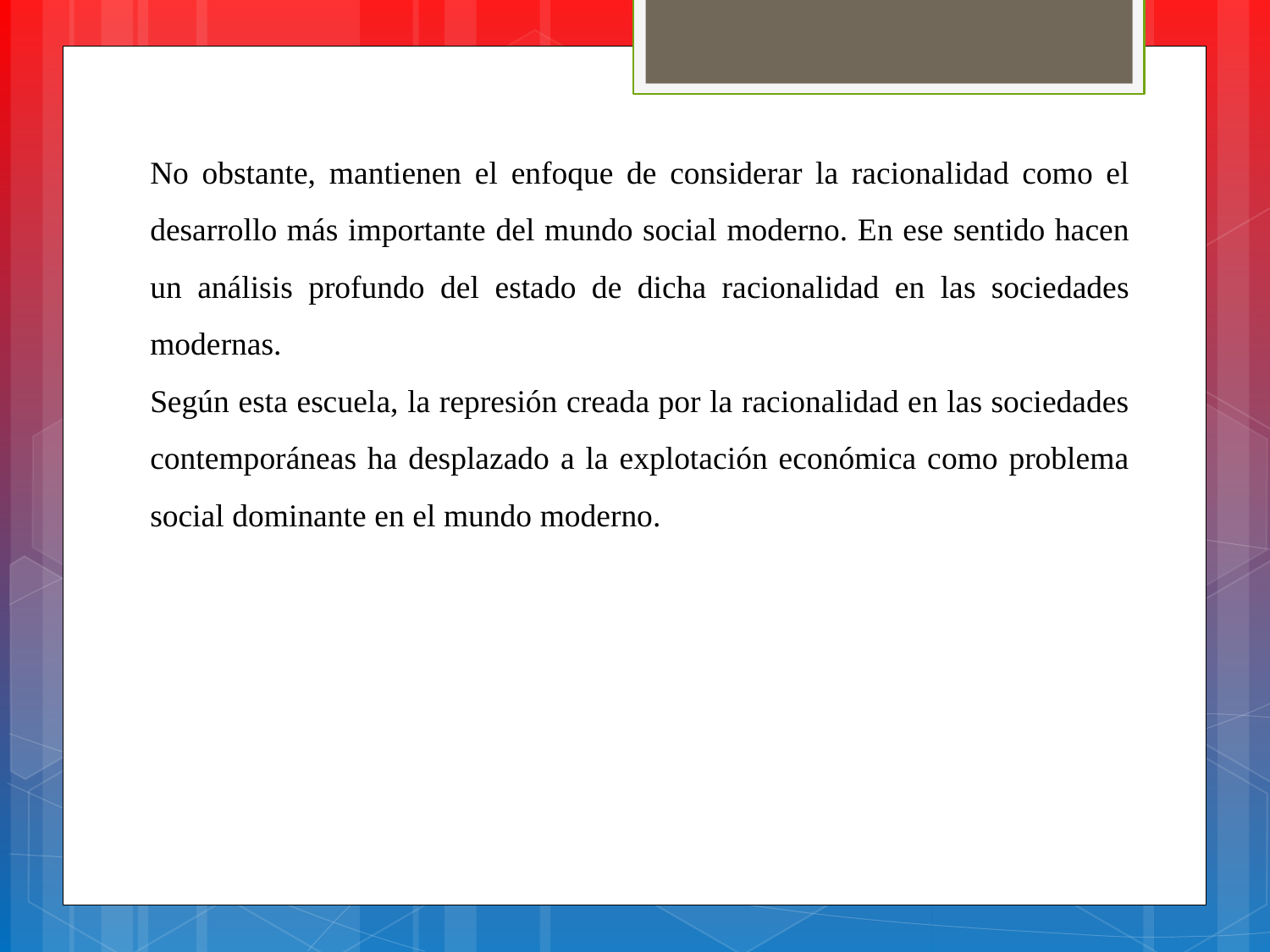

No obstante, mantienen el enfoque de considerar la racionalidad como el desarrollo más importante del mundo social moderno. En ese sentido hacen un análisis profundo del estado de dicha racionalidad en las sociedades modernas.
Según esta escuela, la represión creada por la racionalidad en las sociedades contemporáneas ha desplazado a la explotación económica como problema social dominante en el mundo moderno.